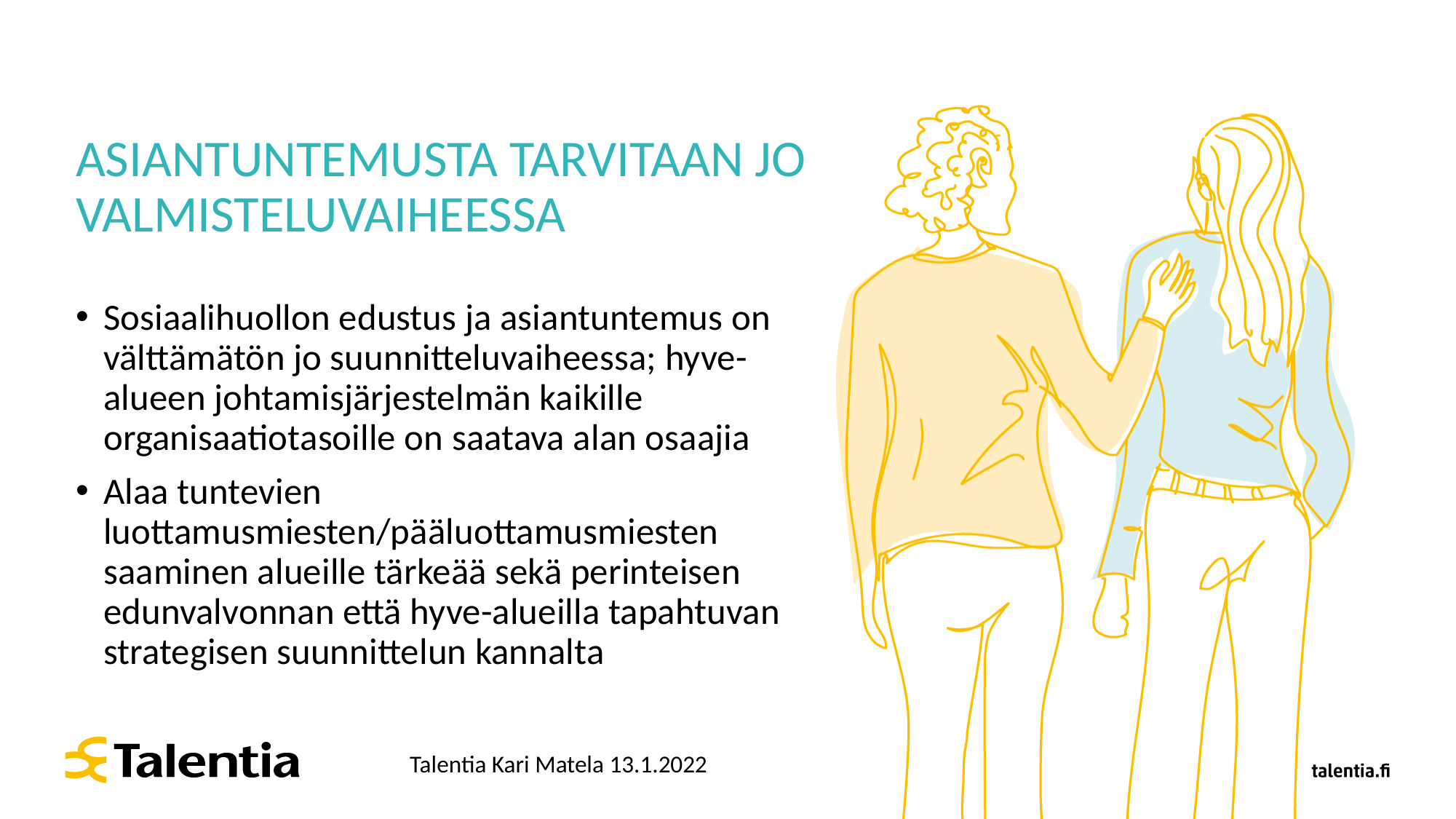

# ASIANTUNTEMUSTA TARVITAAN JO VALMISTELUVAIHEESSA
Sosiaalihuollon edustus ja asiantuntemus on välttämätön jo suunnitteluvaiheessa; hyve-alueen johtamisjärjestelmän kaikille organisaatiotasoille on saatava alan osaajia
Alaa tuntevien luottamusmiesten/pääluottamusmiesten saaminen alueille tärkeää sekä perinteisen edunvalvonnan että hyve-alueilla tapahtuvan strategisen suunnittelun kannalta

Talentia Kari Matela 13.1.2022